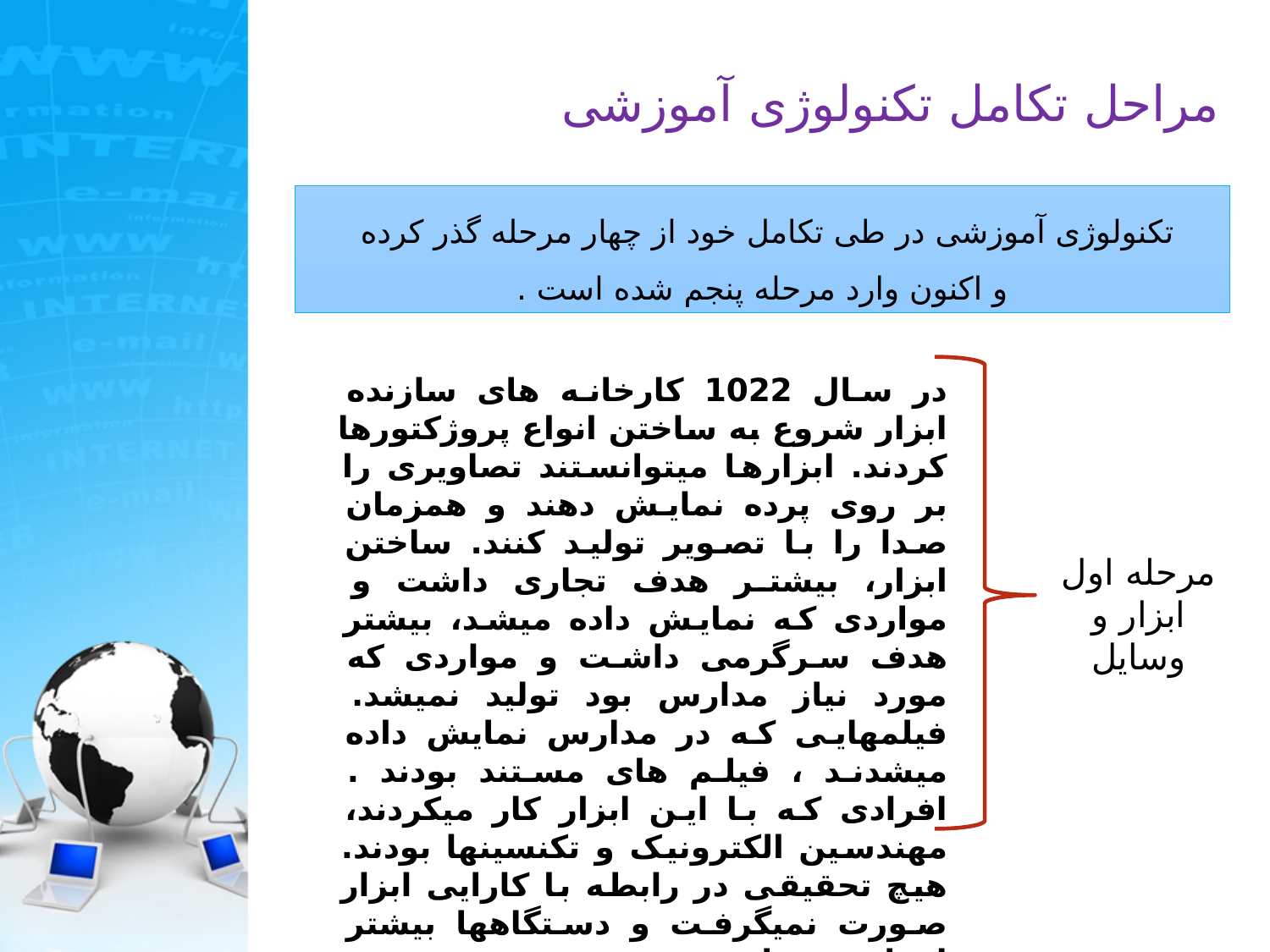

مراحل تکامل تکنولوژی آموزشی
تکنولوژی آموزشی در طی تکامل خود از چهار مرحله گذر کرده
و اکنون وارد مرحله پنجم شده است .

در سال 1022 کارخانه های سازنده ابزار شروع به ساختن انواع پروژکتورها کردند. ابزارها میتوانستند تصاویری را بر روی پرده نمایش دهند و همزمان صدا را با تصویر تولید کنند. ساختن ابزار، بیشتر هدف تجاری داشت و مواردی که نمایش داده میشد، بیشتر هدف سرگرمی داشت و مواردی که مورد نیاز مدارس بود تولید نمیشد. فیلمهایی که در مدارس نمایش داده میشدند ، فیلم های مستند بودند . افرادی که با این ابزار کار میکردند، مهندسین الکترونیک و تکنسینها بودند. هیچ تحقیقی در رابطه با کارایی ابزار صورت نمیگرفت و دستگاهها بیشتر اوقات به علت نبود سرویس به موقع و فردی که بتواند با آن کار کند، خراب بود
مرحله اول
ابزار و وسایل